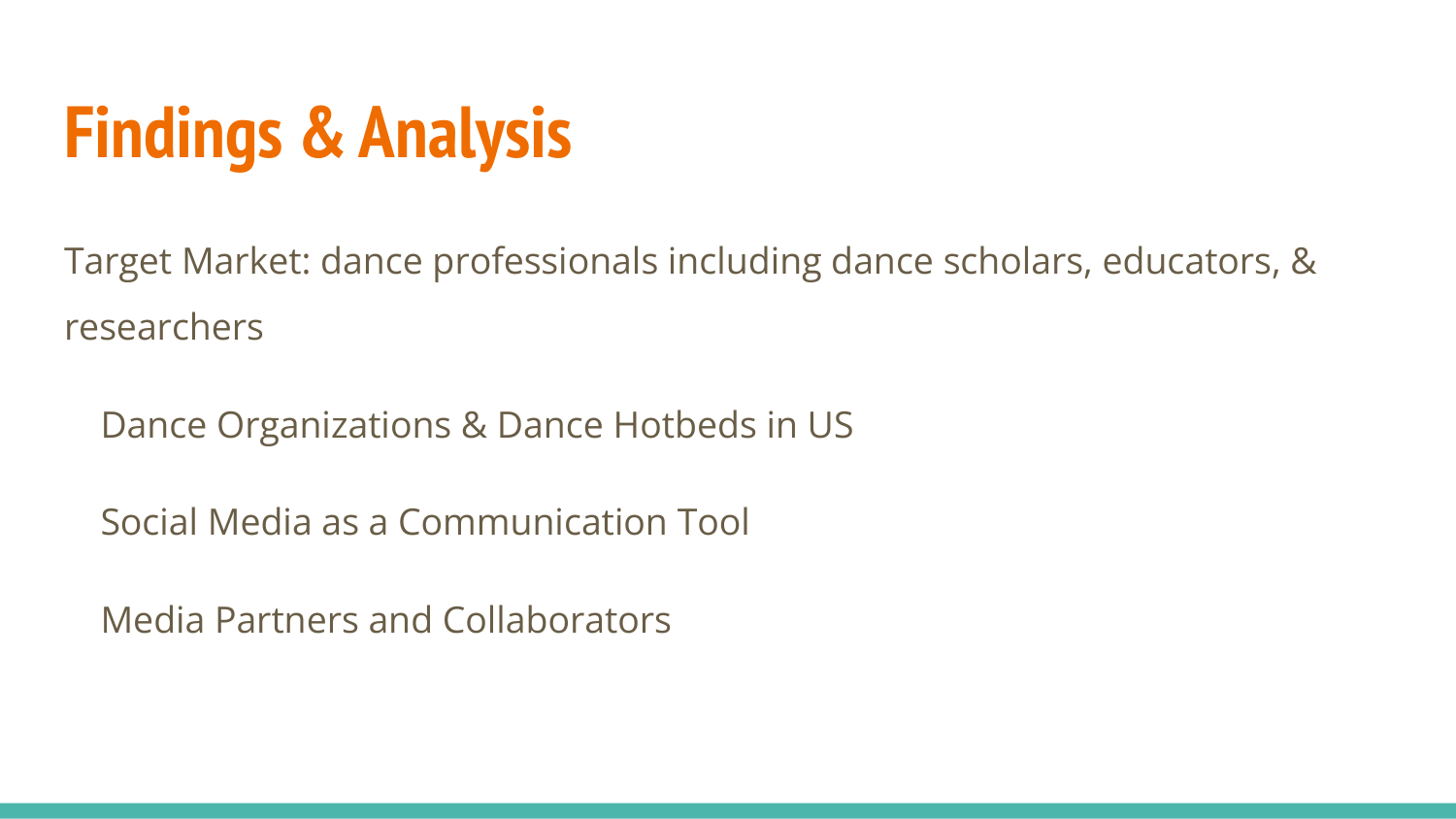

# Findings & Analysis
Target Market: dance professionals including dance scholars, educators, & researchers
Dance Organizations & Dance Hotbeds in US
Social Media as a Communication Tool
Media Partners and Collaborators